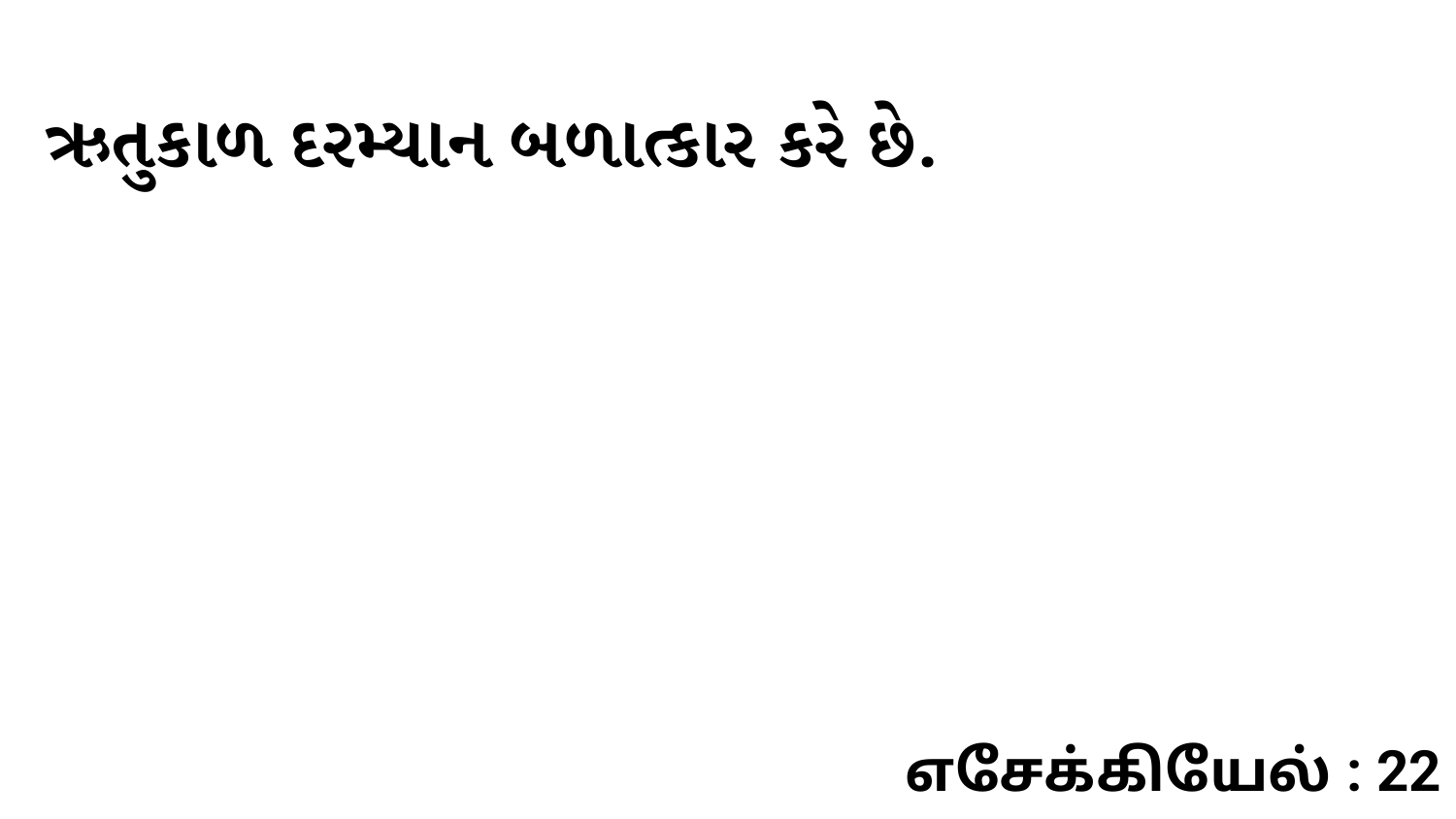

ઋતુકાળ દરમ્યાન બળાત્કાર કરે છે.
எசேக்கியேல் : 22